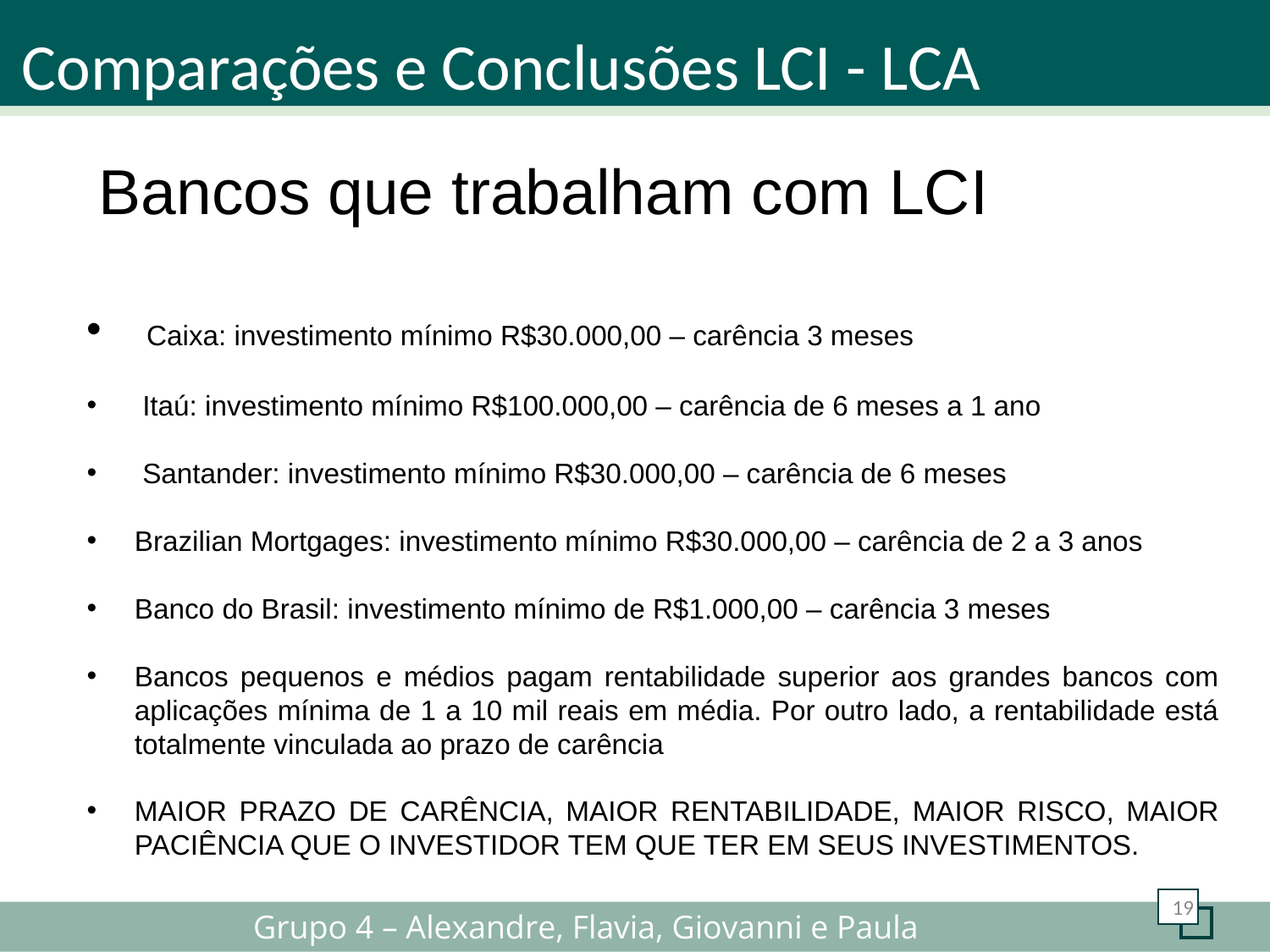

Comparações e Conclusões LCI - LCA

 Bancos que trabalham com LCI

 Caixa: investimento mínimo R$30.000,00 – carência 3 meses

 Itaú: investimento mínimo R$100.000,00 – carência de 6 meses a 1 ano

 Santander: investimento mínimo R$30.000,00 – carência de 6 meses

Brazilian Mortgages: investimento mínimo R$30.000,00 – carência de 2 a 3 anos

Banco do Brasil: investimento mínimo de R$1.000,00 – carência 3 meses

Bancos pequenos e médios pagam rentabilidade superior aos grandes bancos com aplicações mínima de 1 a 10 mil reais em média. Por outro lado, a rentabilidade está totalmente vinculada ao prazo de carência

MAIOR PRAZO DE CARÊNCIA, MAIOR RENTABILIDADE, MAIOR RISCO, MAIOR PACIÊNCIA QUE O INVESTIDOR TEM QUE TER EM SEUS INVESTIMENTOS.

19

Grupo 4 – Alexandre, Flavia, Giovanni e Paula